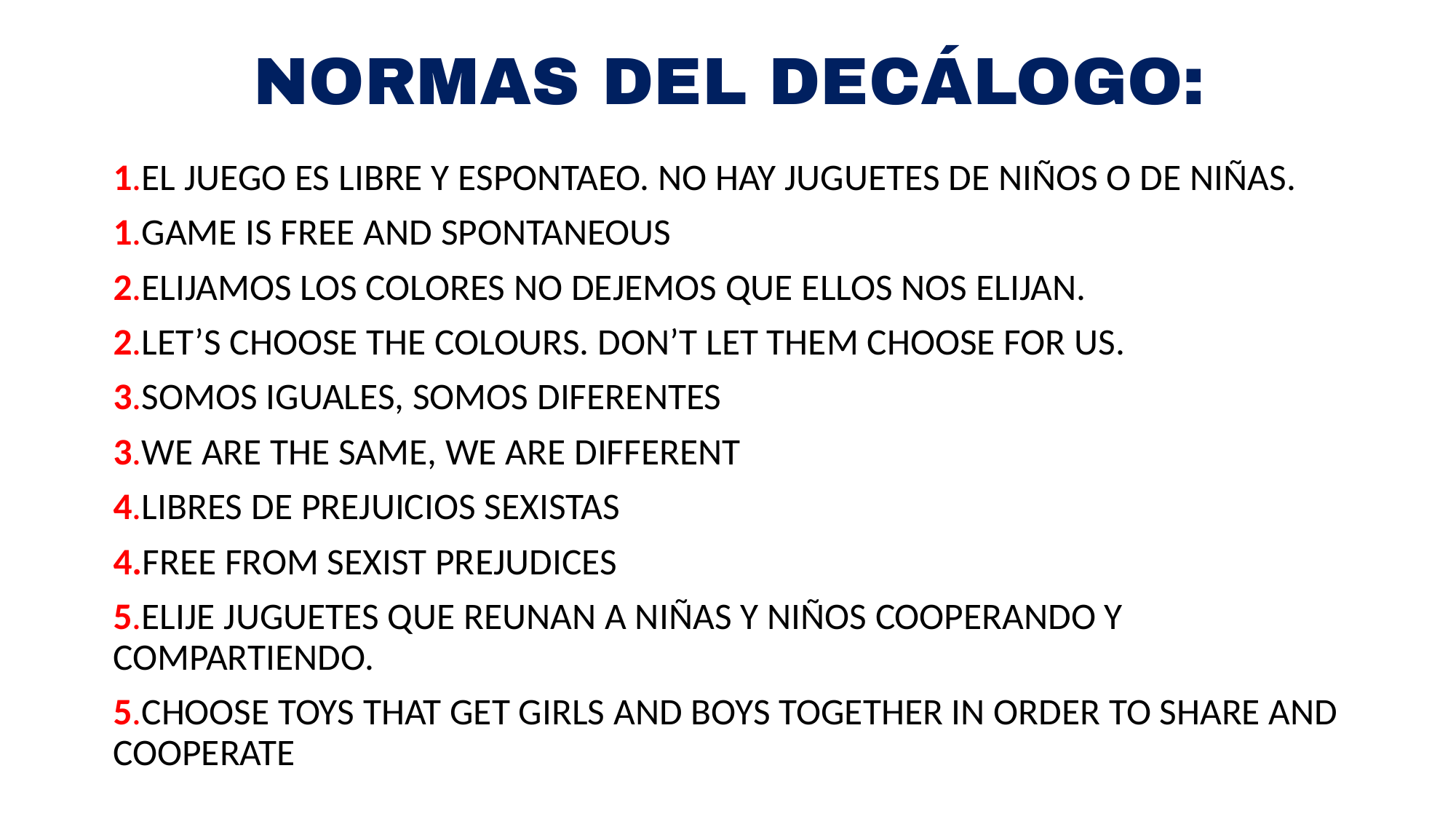

# NORMAS DEL DECÁLOGO:
1.EL JUEGO ES LIBRE Y ESPONTAEO. NO HAY JUGUETES DE NIÑOS O DE NIÑAS.
1.GAME IS FREE AND SPONTANEOUS
2.ELIJAMOS LOS COLORES NO DEJEMOS QUE ELLOS NOS ELIJAN.
2.LET’S CHOOSE THE COLOURS. DON’T LET THEM CHOOSE FOR US.
3.SOMOS IGUALES, SOMOS DIFERENTES
3.WE ARE THE SAME, WE ARE DIFFERENT
4.LIBRES DE PREJUICIOS SEXISTAS
4.FREE FROM SEXIST PREJUDICES
5.ELIJE JUGUETES QUE REUNAN A NIÑAS Y NIÑOS COOPERANDO Y COMPARTIENDO.
5.CHOOSE TOYS THAT GET GIRLS AND BOYS TOGETHER IN ORDER TO SHARE AND COOPERATE